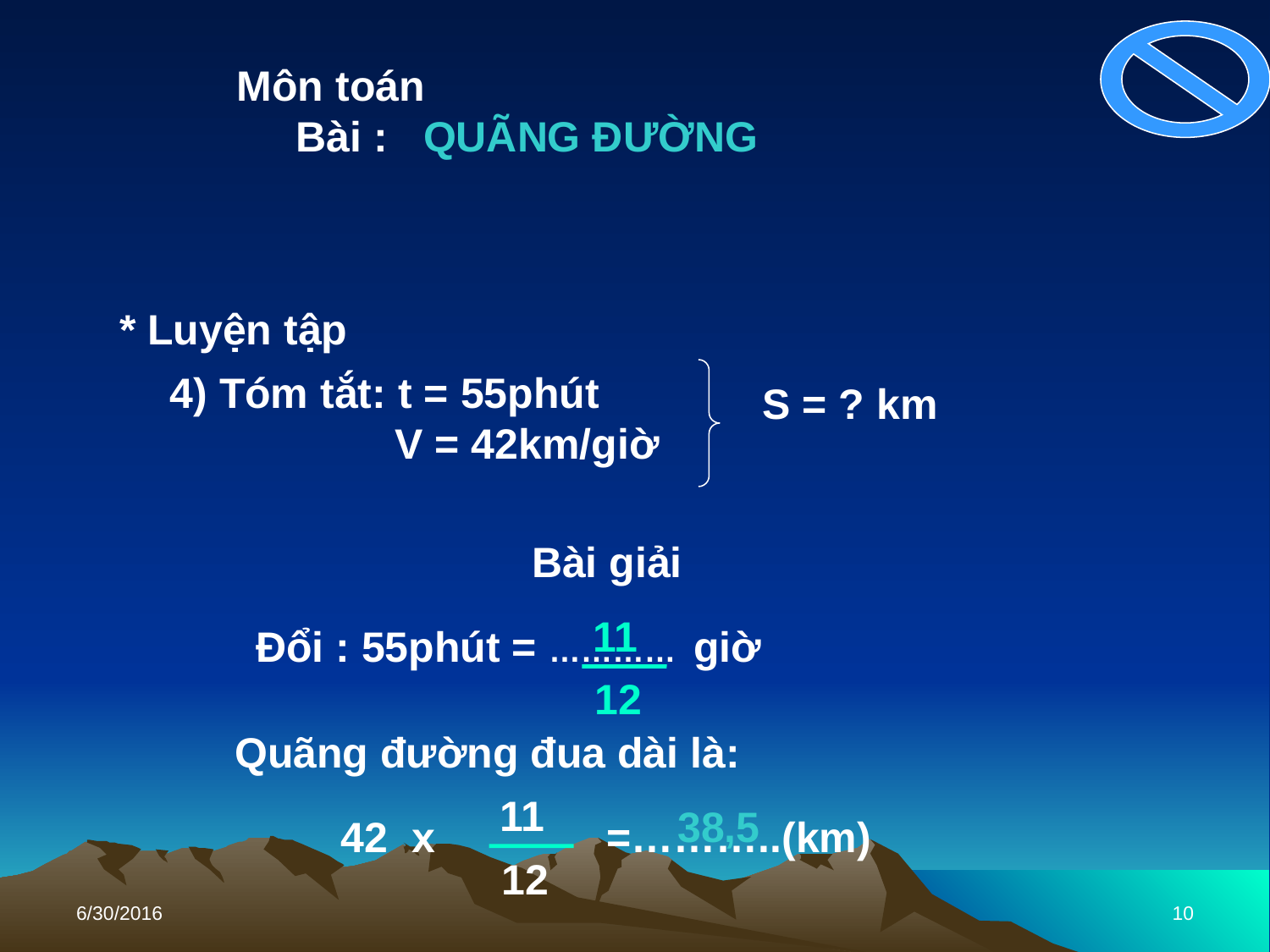

Môn toán
     Bài :   QUÃNG ĐƯỜNG
* Luyện tập

4) Tóm tắt: t = 55phút
                   V = 42km/giờ
S = ? km
Bài giải
11

12
Đổi : 55phút = …………  giờ
Quãng đường đua dài là:
11
42  x
=………..(km)

12
38,5
6/30/2016
10